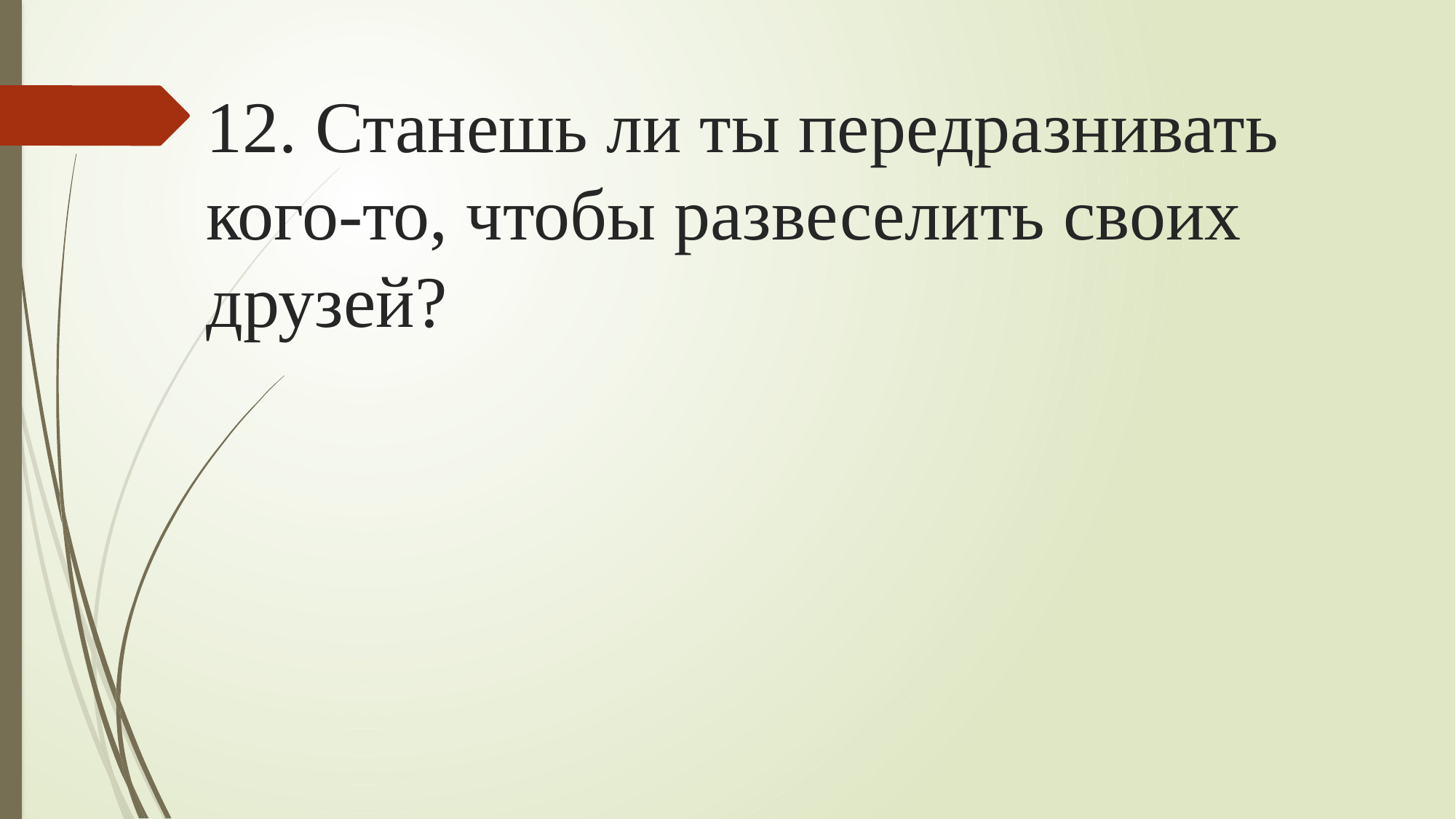

# 12. Станешь ли ты передразнивать кого-то, чтобы развеселить своих друзей?